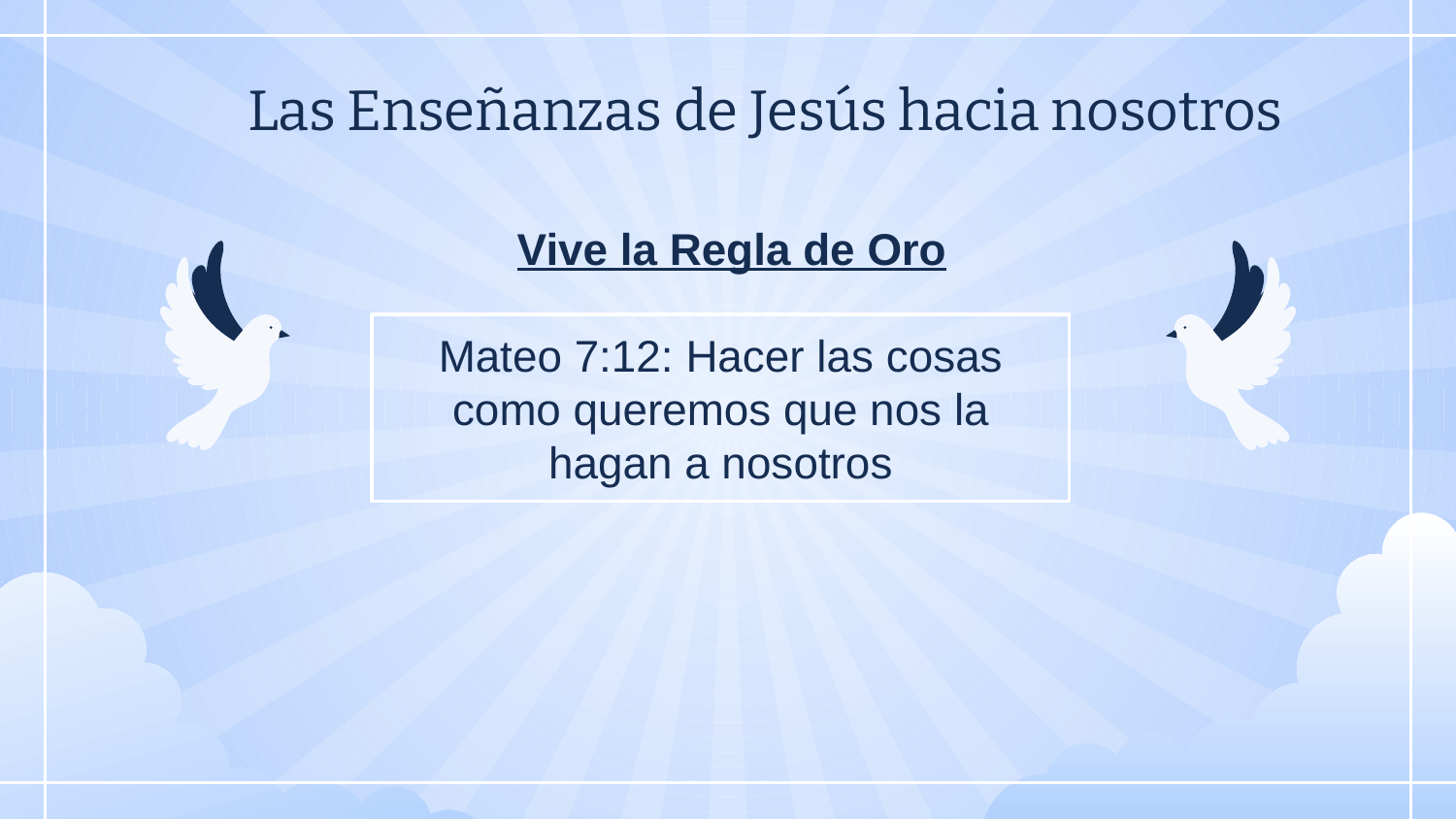

Las Enseñanzas de Jesús hacia nosotros

Vive la Regla de Oro

Mateo 7:12: Hacer las cosas como queremos que nos la hagan a nosotros